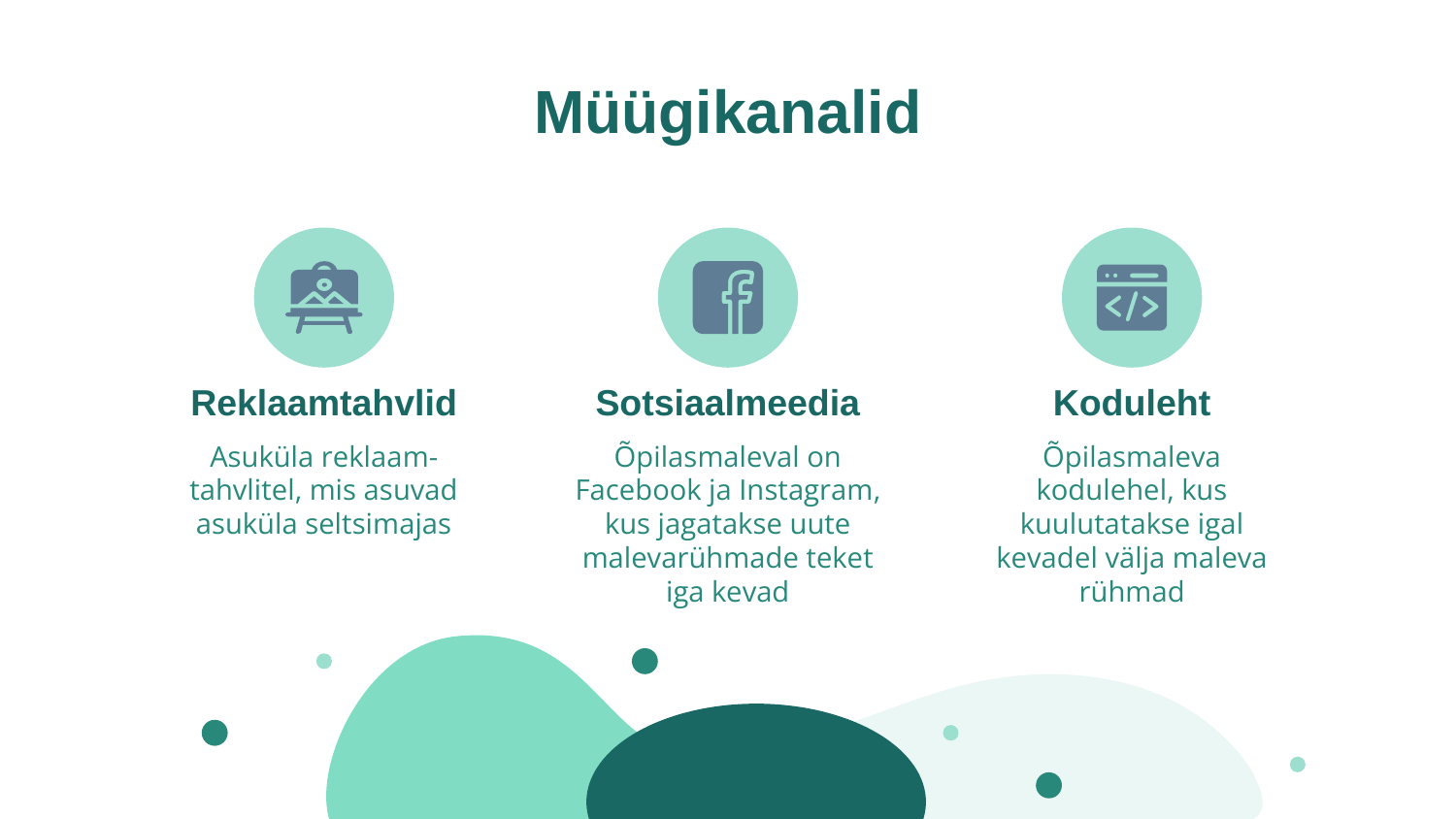

# Müügikanalid

Reklaamtahvlid
Sotsiaalmeedia
Koduleht
Asuküla reklaam- tahvlitel, mis asuvad asuküla seltsimajas

Õpilasmaleval on Facebook ja Instagram, kus jagatakse uute malevarühmade teket iga kevad
Õpilasmaleva kodulehel, kus kuulutatakse igal kevadel välja maleva rühmad